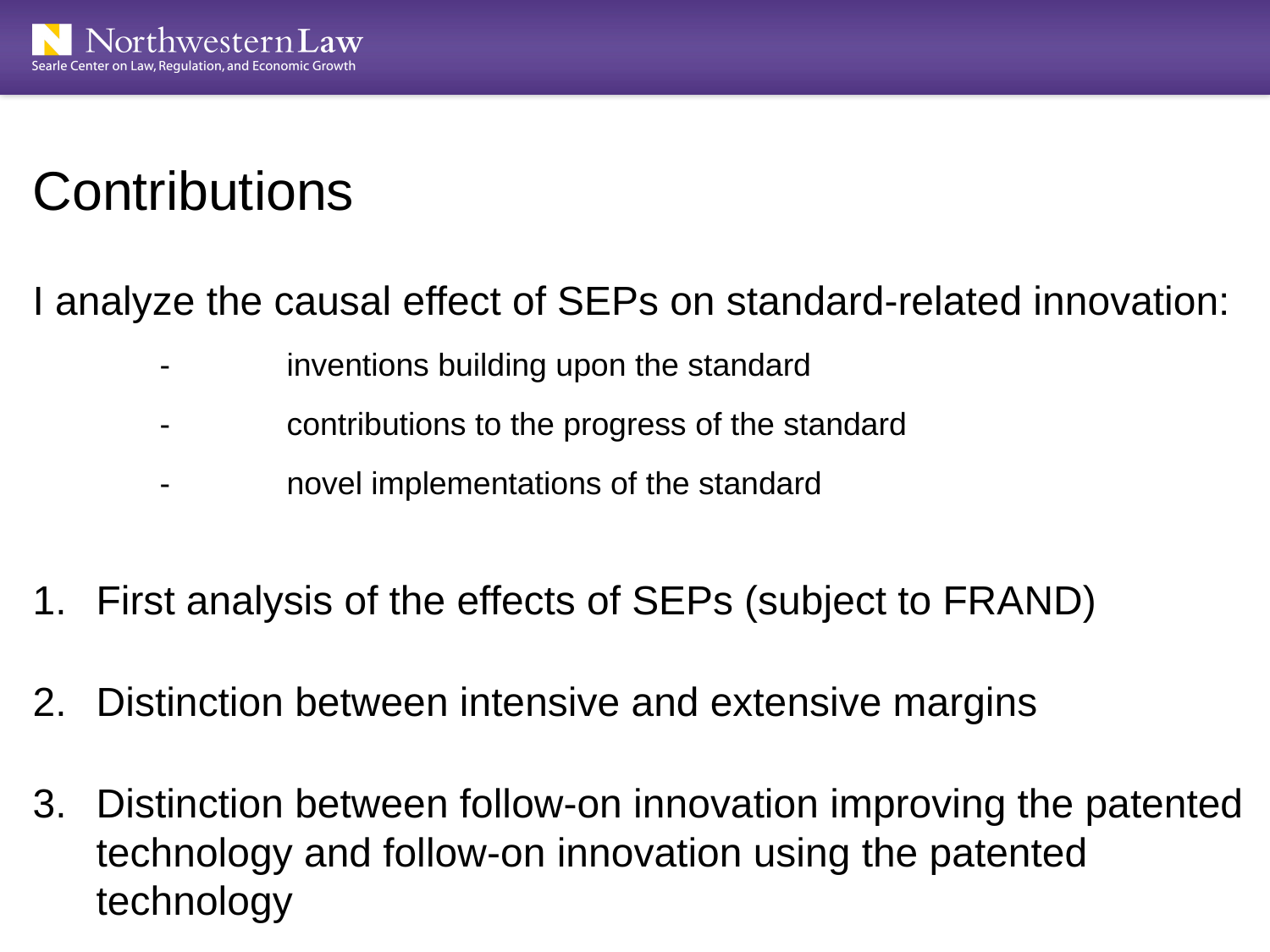

Contributions
I analyze the causal effect of SEPs on standard-related innovation:
	- 	inventions building upon the standard
	-	contributions to the progress of the standard
	-	novel implementations of the standard
First analysis of the effects of SEPs (subject to FRAND)
Distinction between intensive and extensive margins
Distinction between follow-on innovation improving the patented technology and follow-on innovation using the patented technology